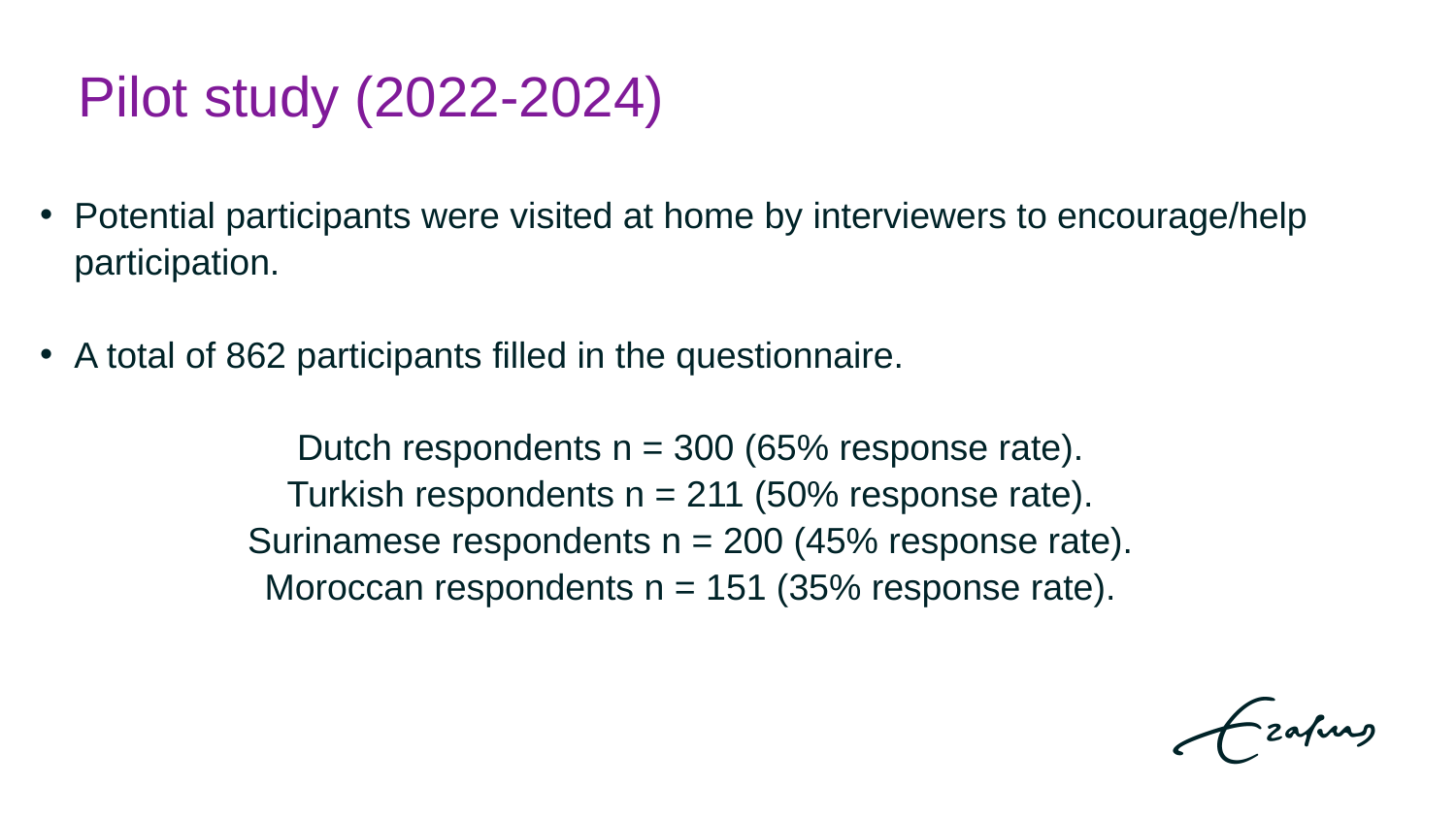

# Pilot study (2022-2024)

Potential participants were visited at home by interviewers to encourage/help participation.

A total of 862 participants filled in the questionnaire.

Dutch respondents n = 300 (65% response rate).
Turkish respondents n = 211 (50% response rate).
Surinamese respondents n = 200 (45% response rate).
Moroccan respondents n = 151 (35% response rate).